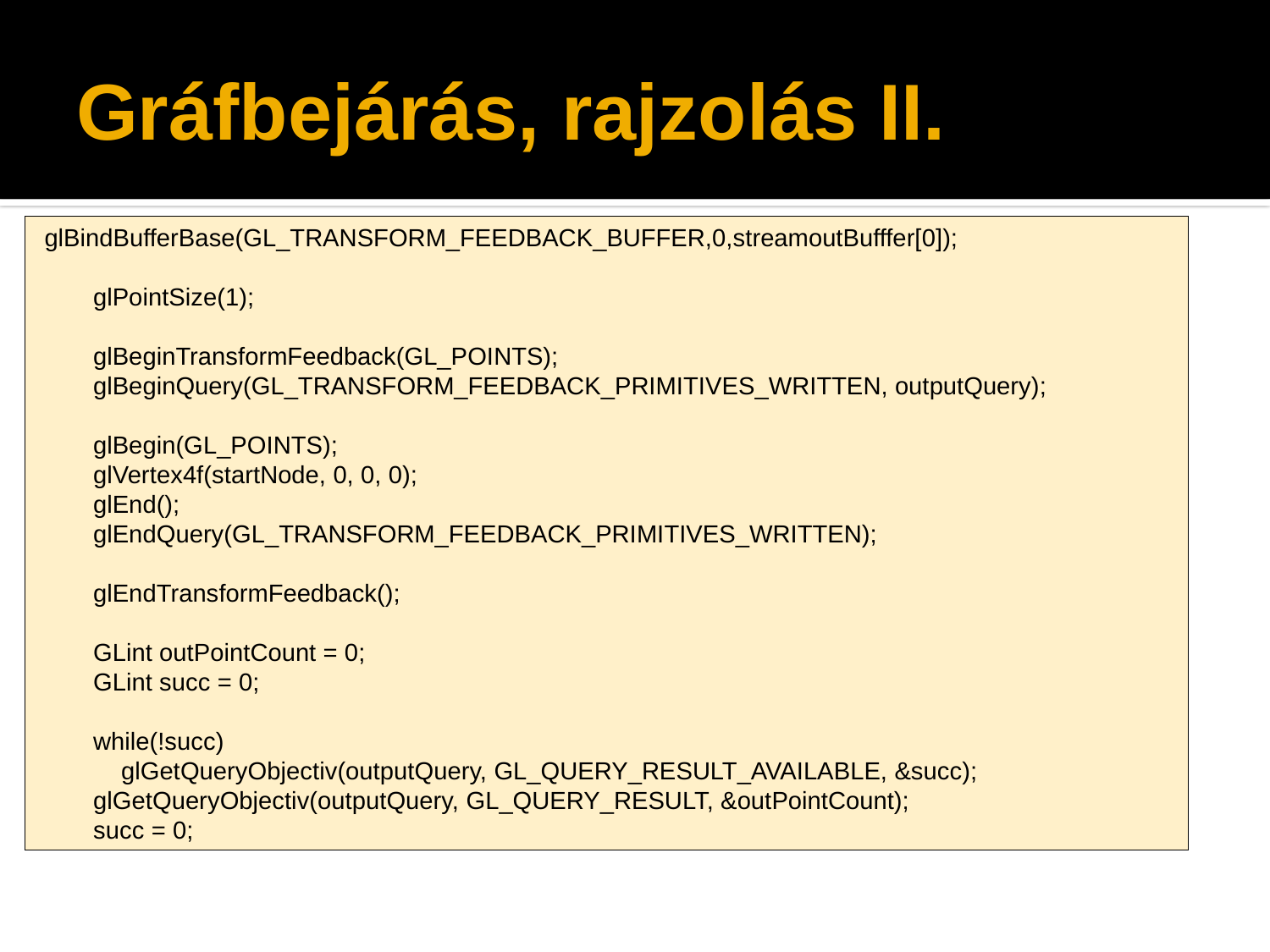

# Gráfbejárás, rajzolás II.
 glBindBufferBase(GL_TRANSFORM_FEEDBACK_BUFFER,0,streamoutBufffer[0]);

        glPointSize(1);

        glBeginTransformFeedback(GL_POINTS);
        glBeginQuery(GL_TRANSFORM_FEEDBACK_PRIMITIVES_WRITTEN, outputQuery);

        glBegin(GL_POINTS);
        glVertex4f(startNode, 0, 0, 0);
        glEnd();
        glEndQuery(GL_TRANSFORM_FEEDBACK_PRIMITIVES_WRITTEN);

        glEndTransformFeedback();

        GLint outPointCount = 0;
        GLint succ = 0;

        while(!succ)
            glGetQueryObjectiv(outputQuery, GL_QUERY_RESULT_AVAILABLE, &succ);
        glGetQueryObjectiv(outputQuery, GL_QUERY_RESULT, &outPointCount);
        succ = 0;